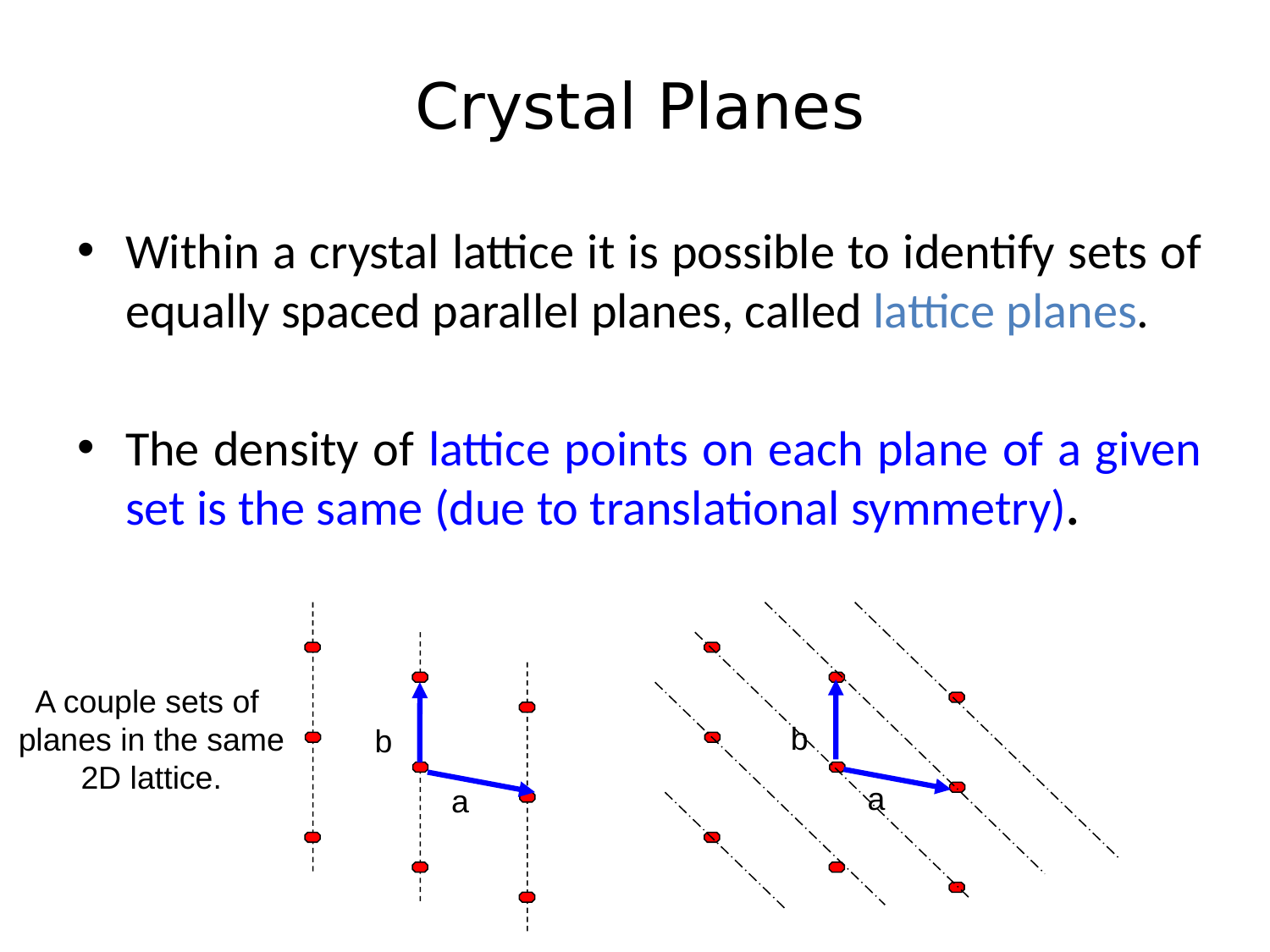

# Crystal Planes
Within a crystal lattice it is possible to identify sets of equally spaced parallel planes, called lattice planes.

The density of lattice points on each plane of a given set is the same (due to translational symmetry).

b

a

b

a

A couple sets of
 planes in the same
 2D lattice.